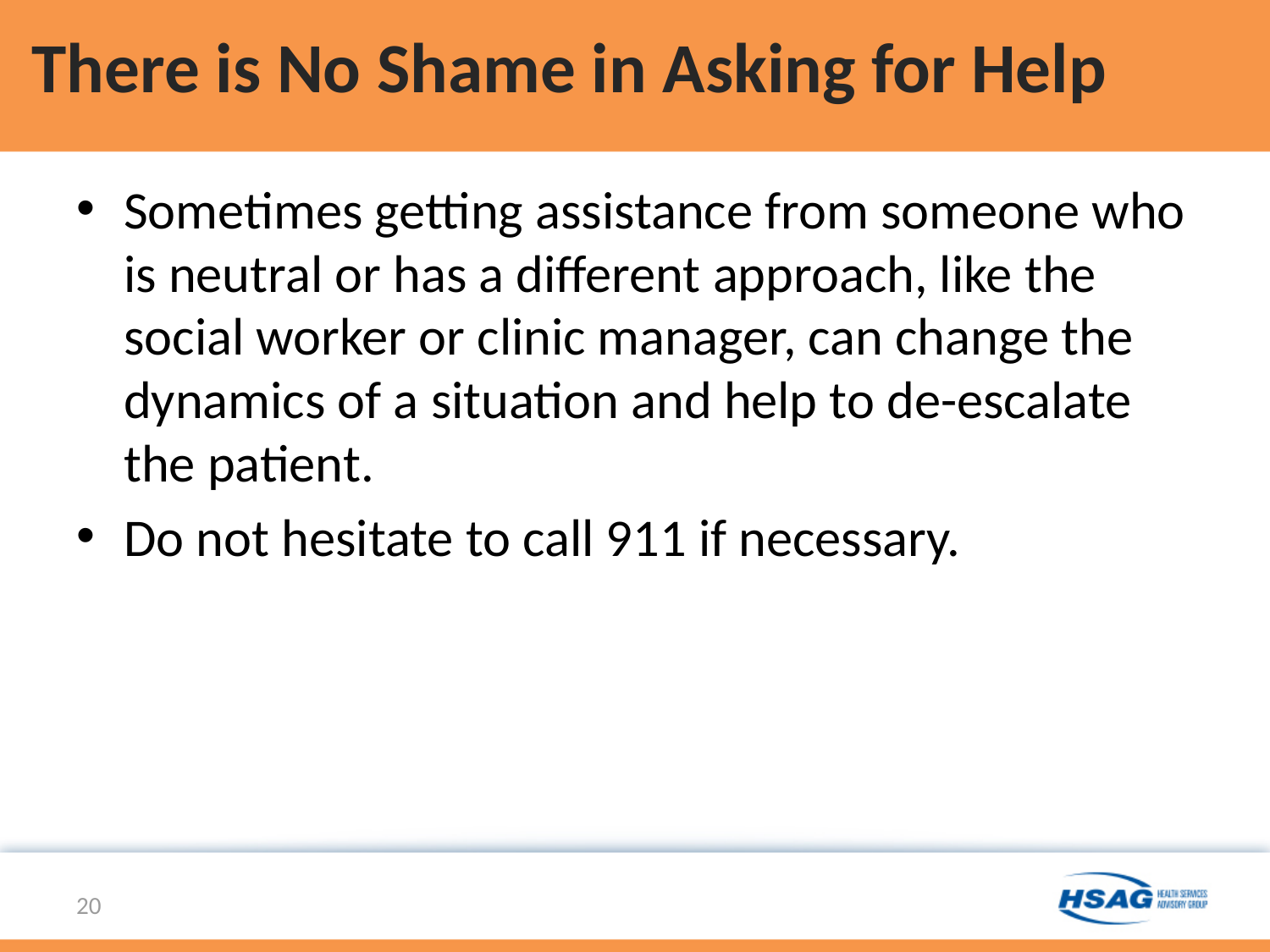

# There is No Shame in Asking for Help
Sometimes getting assistance from someone who is neutral or has a different approach, like the social worker or clinic manager, can change the dynamics of a situation and help to de-escalate the patient.
Do not hesitate to call 911 if necessary.

20